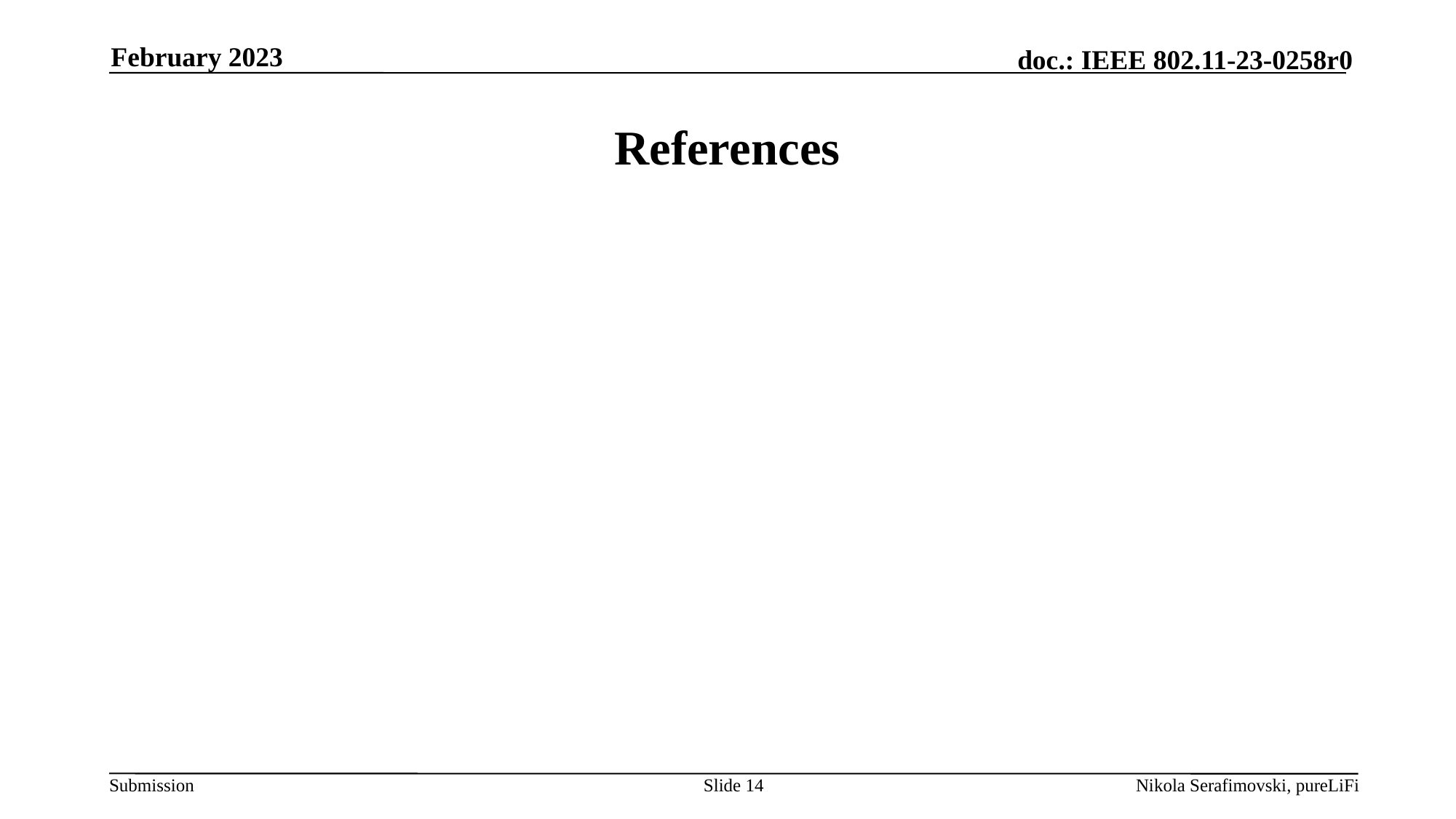

February 2023
# References

Slide 14
Nikola Serafimovski, pureLiFi